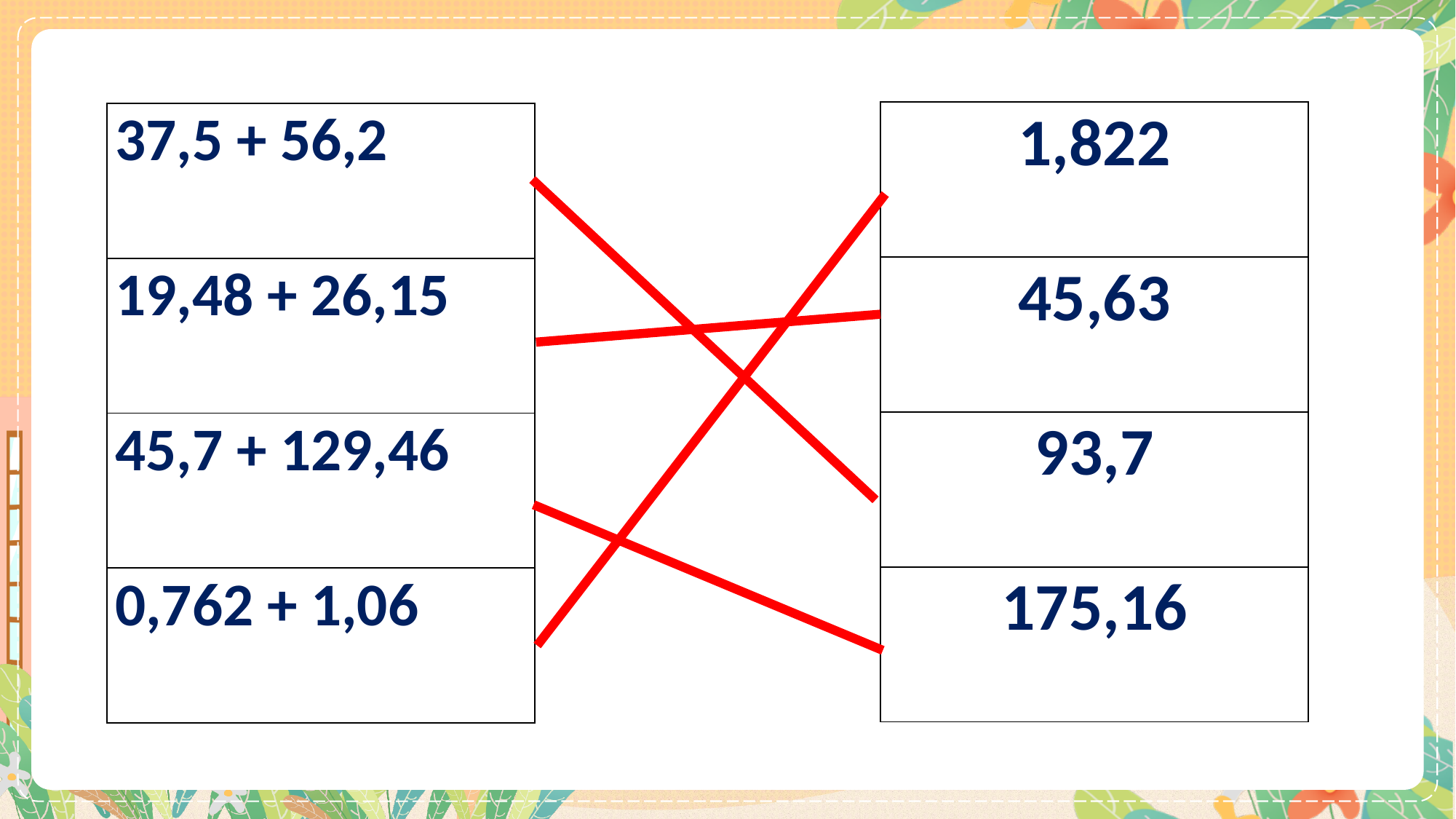

| 1,822 |
| --- |
| 45,63 |
| 93,7 |
| 175,16 |
| 37,5 + 56,2 |
| --- |
| 19,48 + 26,15 |
| 45,7 + 129,46 |
| 0,762 + 1,06 |